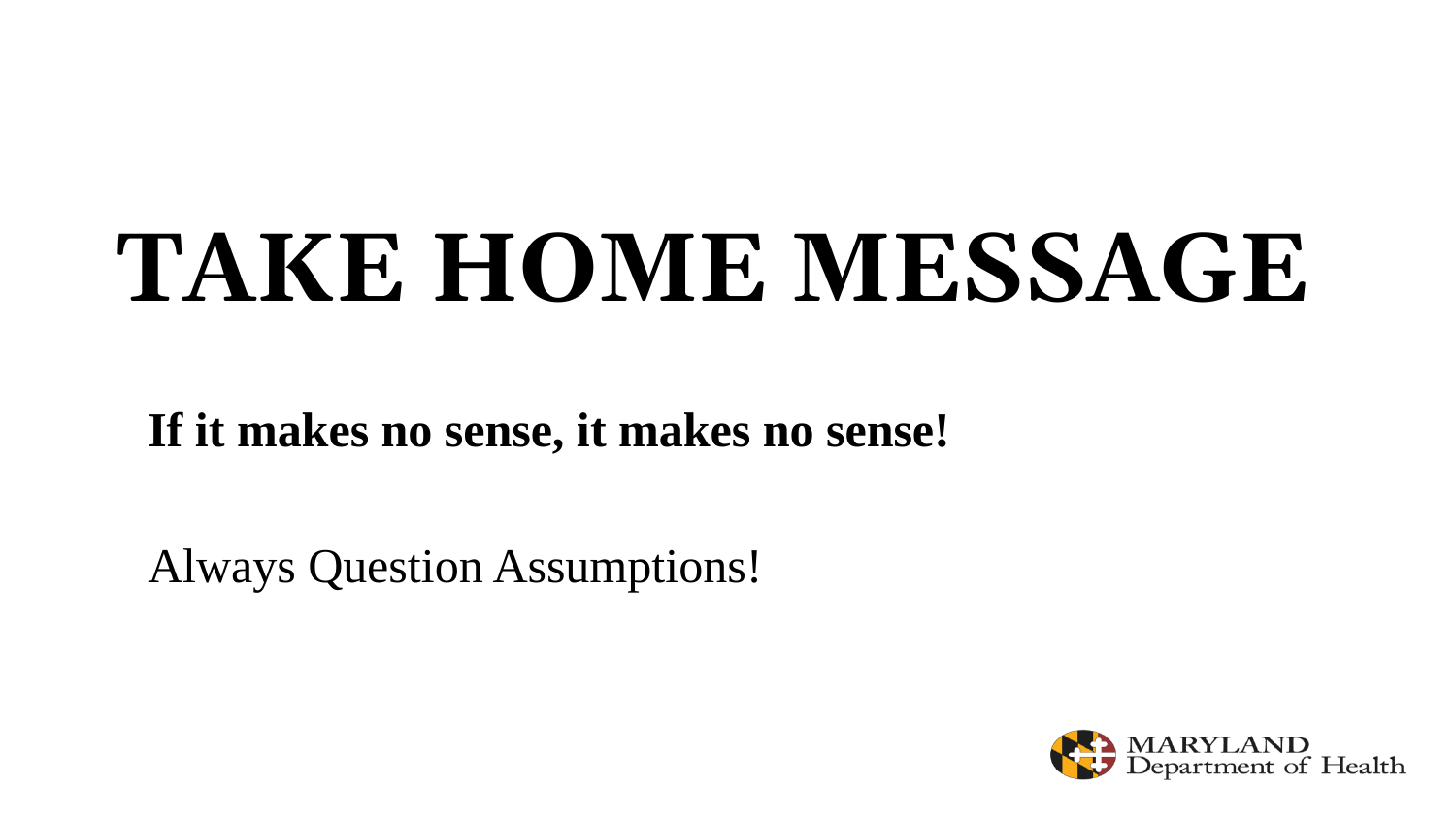

# Take Home Message
If it makes no sense, it makes no sense!

Always Question Assumptions!